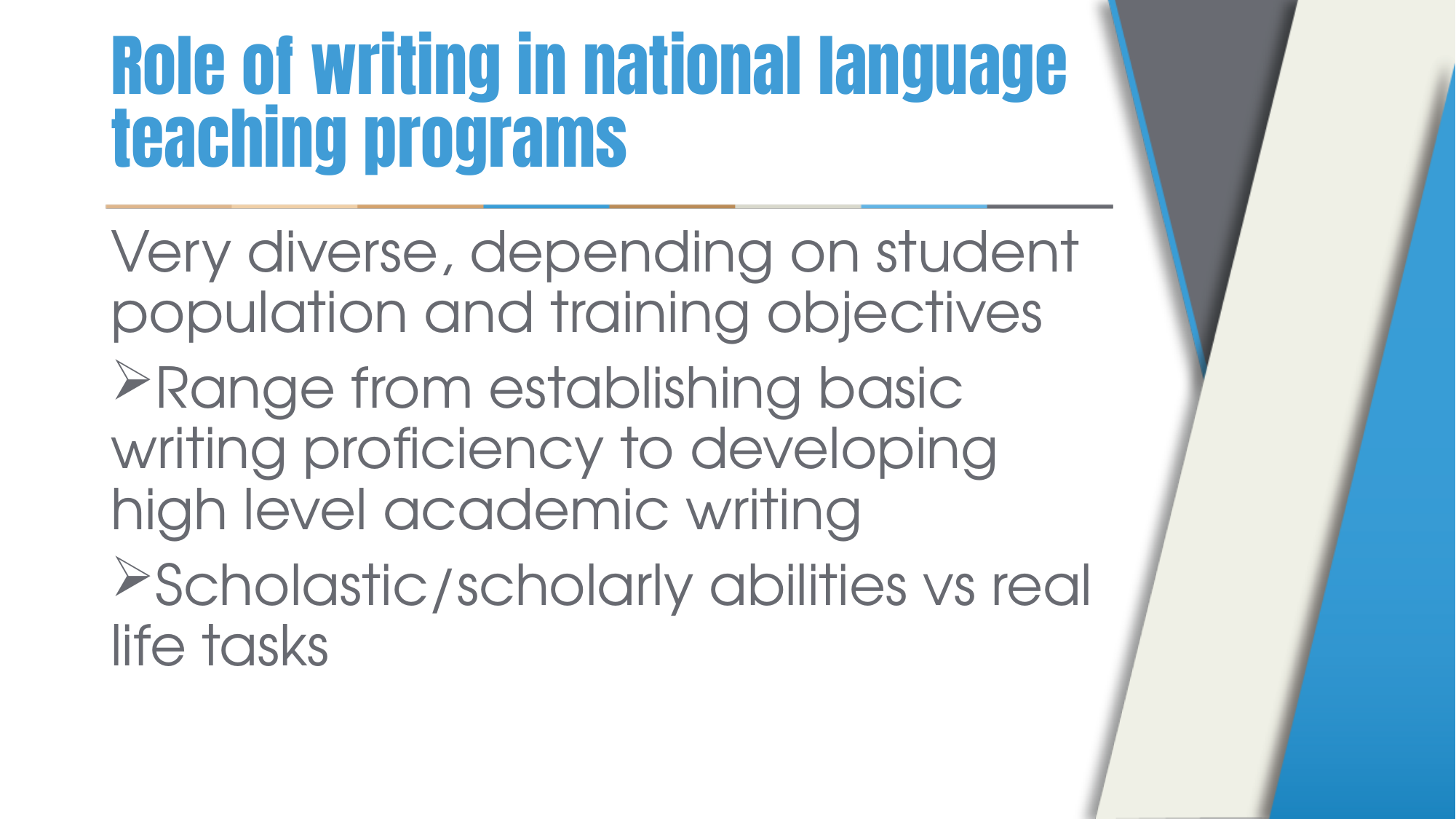

# Role of writing in national language teaching programs
Very diverse, depending on student population and training objectives
Range from establishing basic writing proficiency to developing high level academic writing
Scholastic/scholarly abilities vs real life tasks